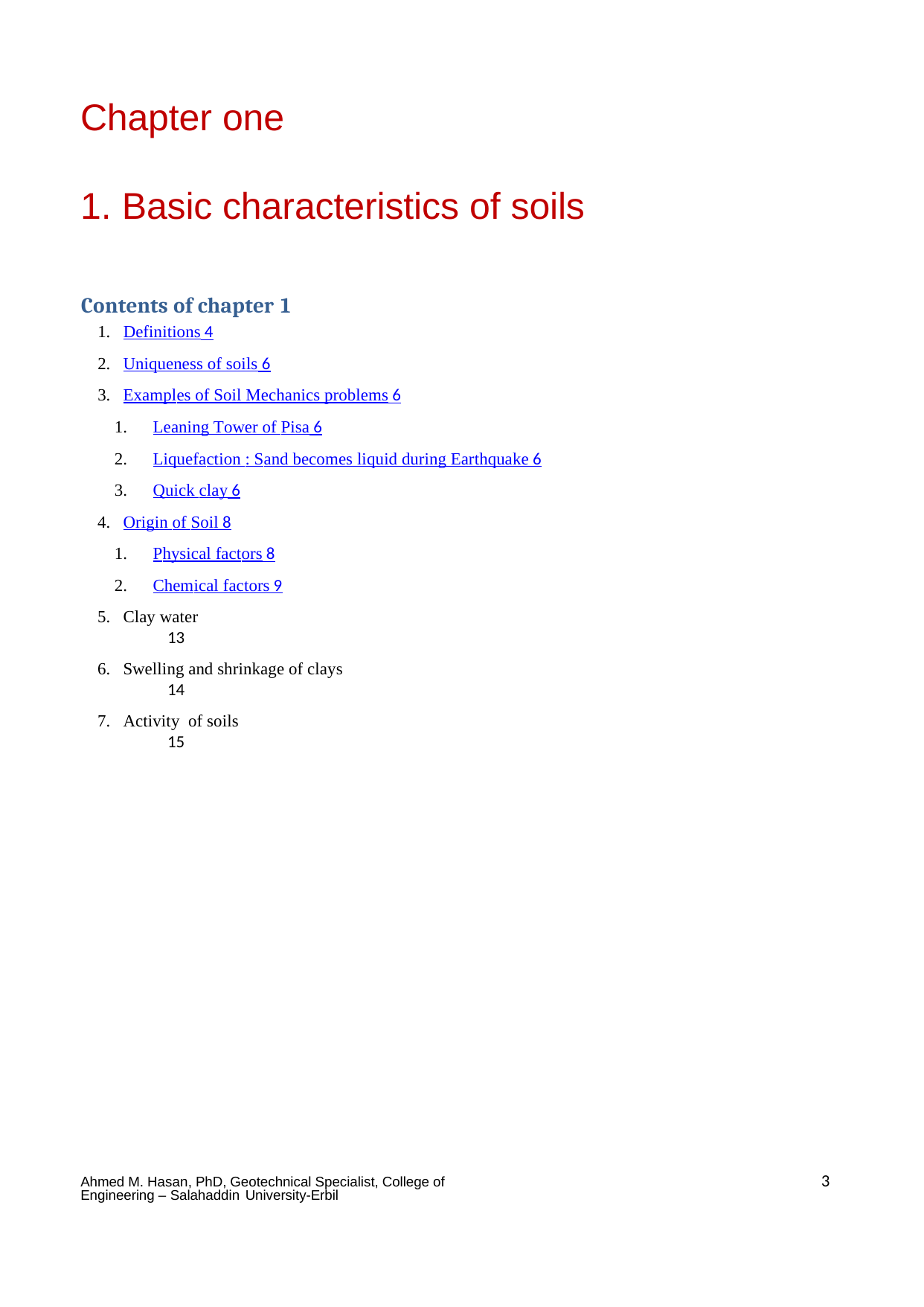

Chapter one

1. Basic characteristics of soils
Contents of chapter 1
Definitions 	4
Uniqueness of soils 	6
Examples of Soil Mechanics problems 	6
Leaning Tower of Pisa 	6
Liquefaction : Sand becomes liquid during Earthquake 	6
Quick clay 	6
Origin of Soil 	8
Physical factors 	8
Chemical factors 	9
Clay water 	13
Swelling and shrinkage of clays 	14
Activity  of soils 	15
3
Ahmed M. Hasan, PhD, Geotechnical Specialist, College of Engineering – Salahaddin University-Erbil